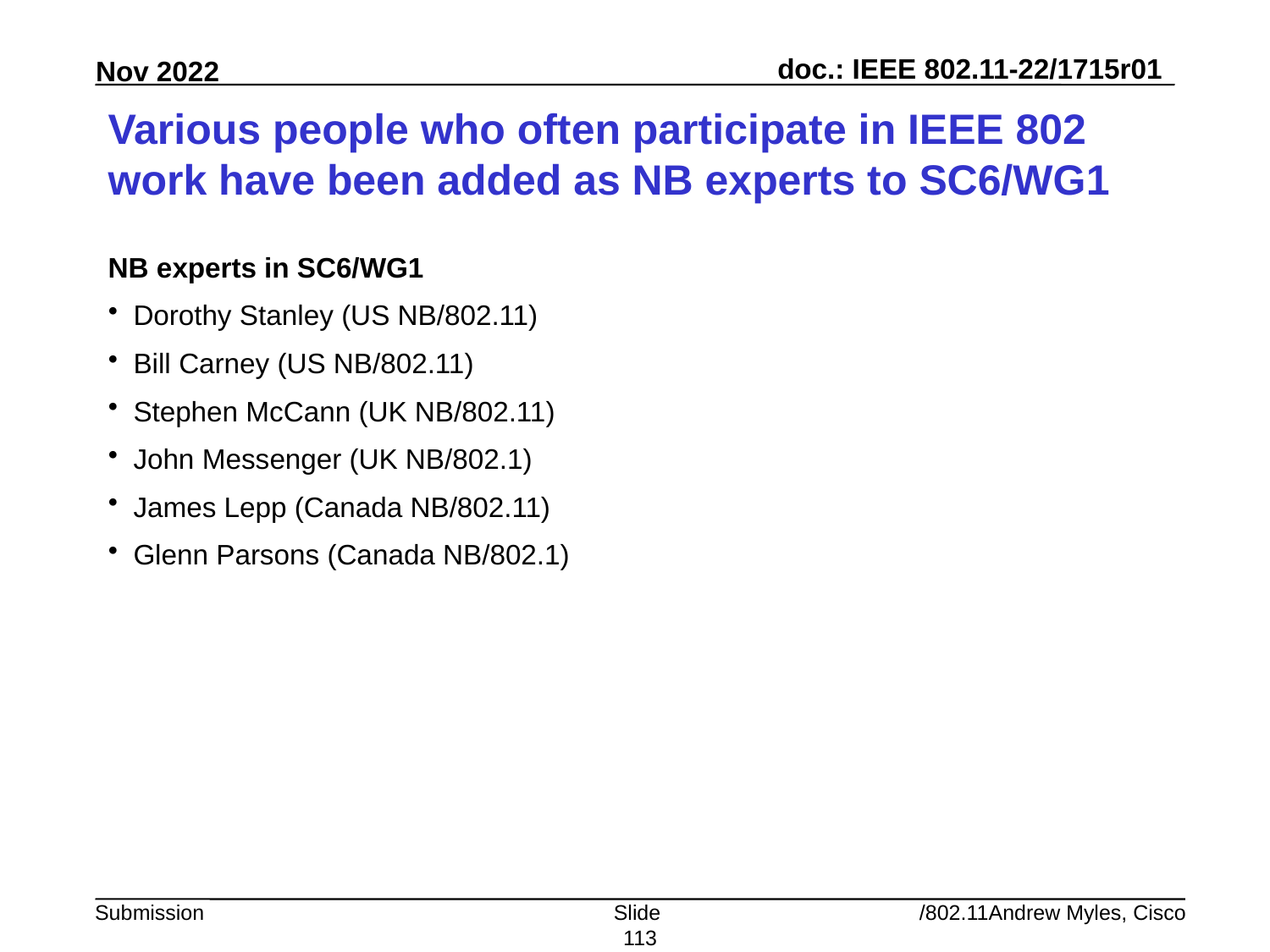

# Various people who often participate in IEEE 802 work have been added as NB experts to SC6/WG1
NB experts in SC6/WG1
Dorothy Stanley (US NB/802.11)
Bill Carney (US NB/802.11)
Stephen McCann (UK NB/802.11)
John Messenger (UK NB/802.1)
James Lepp (Canada NB/802.11)
Glenn Parsons (Canada NB/802.1)

Slide 113
/802.11Andrew Myles, Cisco